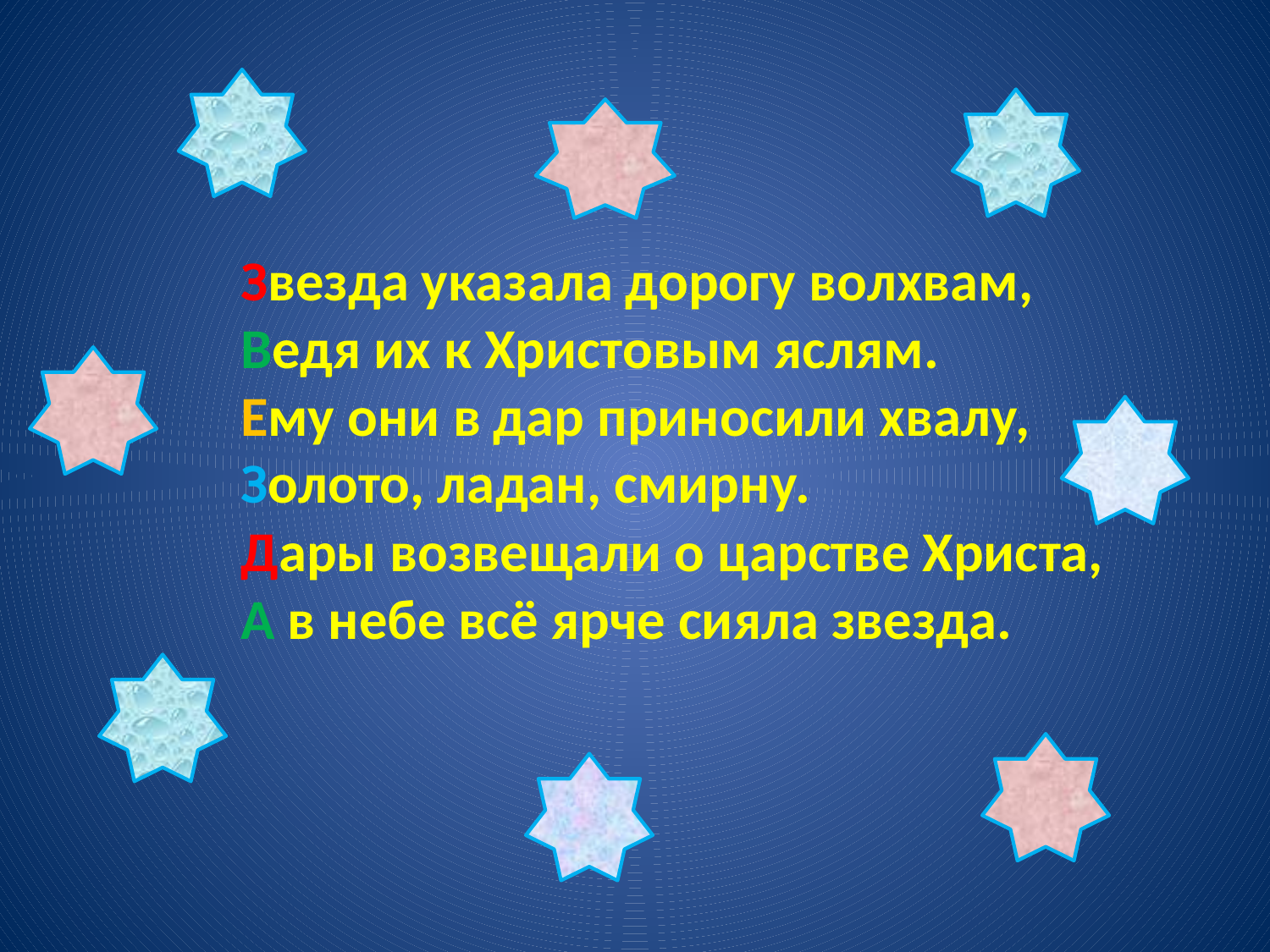

Звезда указала дорогу волхвам,
Ведя их к Христовым яслям.
Ему они в дар приносили хвалу,
Золото, ладан, смирну.
Дары возвещали о царстве Христа,
А в небе всё ярче сияла звезда.